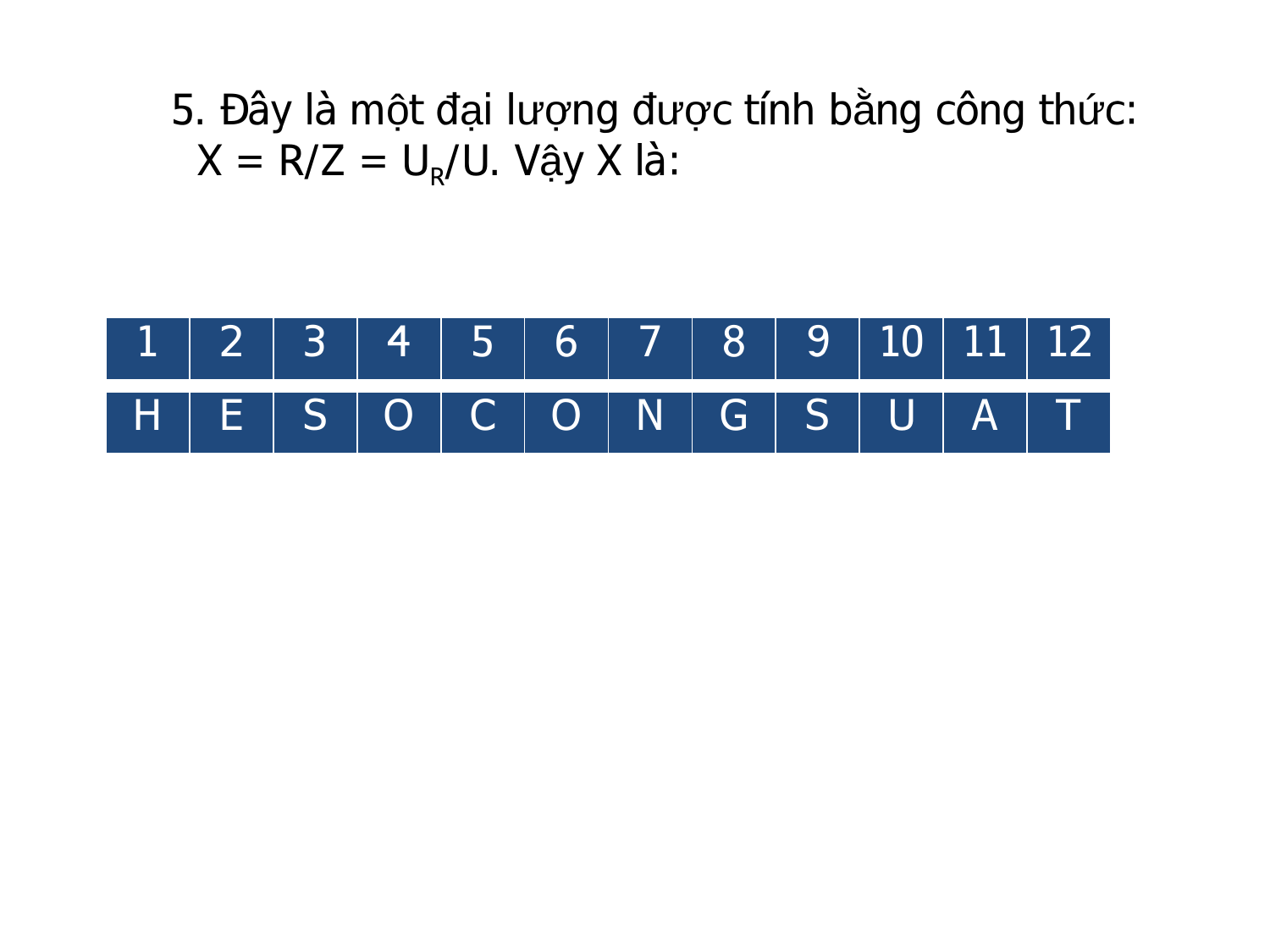

5. Đây là một đại lượng được tính bằng công thức:
  X = R/Z = UR/U. Vậy X là:
| 1 | 2 | 3 | 4 | 5 | 6 | 7 | 8 | 9 | 10 | 11 | 12 |
| --- | --- | --- | --- | --- | --- | --- | --- | --- | --- | --- | --- |
| H | E | S | O | C | O | N | G | S | U | A | T |
| --- | --- | --- | --- | --- | --- | --- | --- | --- | --- | --- | --- |